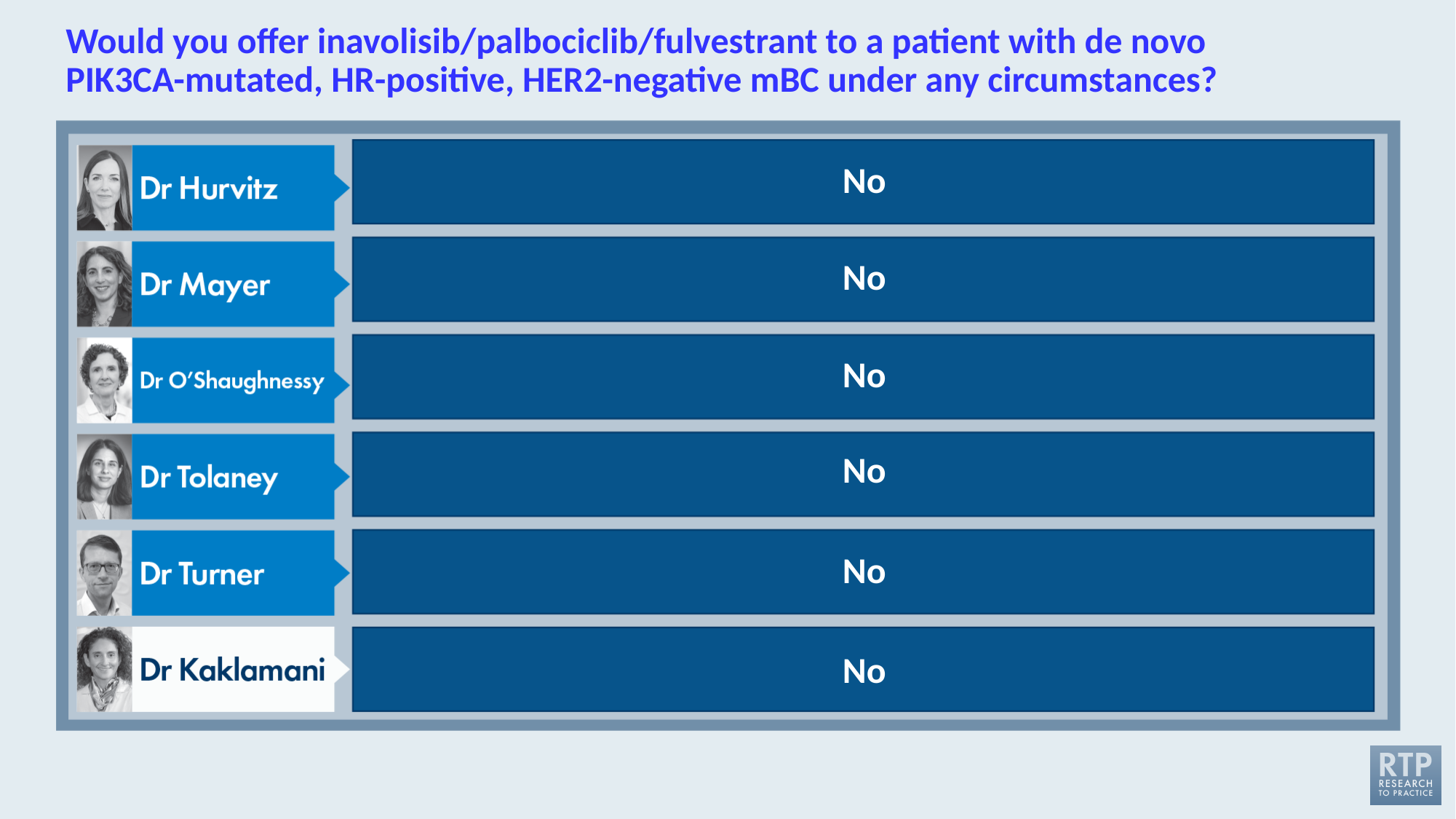

# Would you offer inavolisib/palbociclib/fulvestrant to a patient with de novo PIK3CA-mutated, HR-positive, HER2-negative mBC under any circumstances?
No
No
No
No
No
No